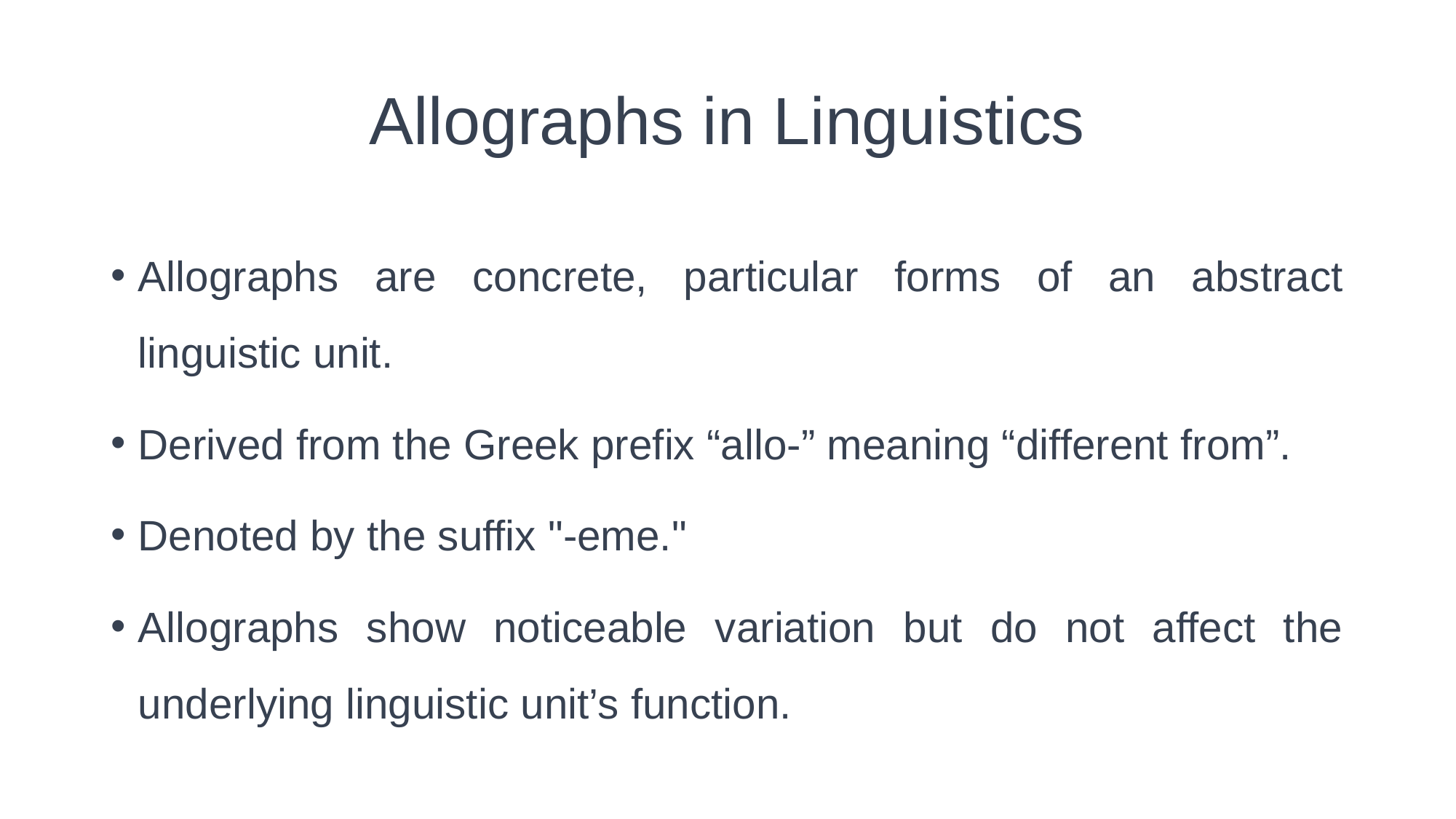

# Allographs in Linguistics
Allographs are concrete, particular forms of an abstract linguistic unit.
Derived from the Greek prefix “allo-” meaning “different from”.
Denoted by the suffix "-eme."
Allographs show noticeable variation but do not affect the underlying linguistic unit’s function.